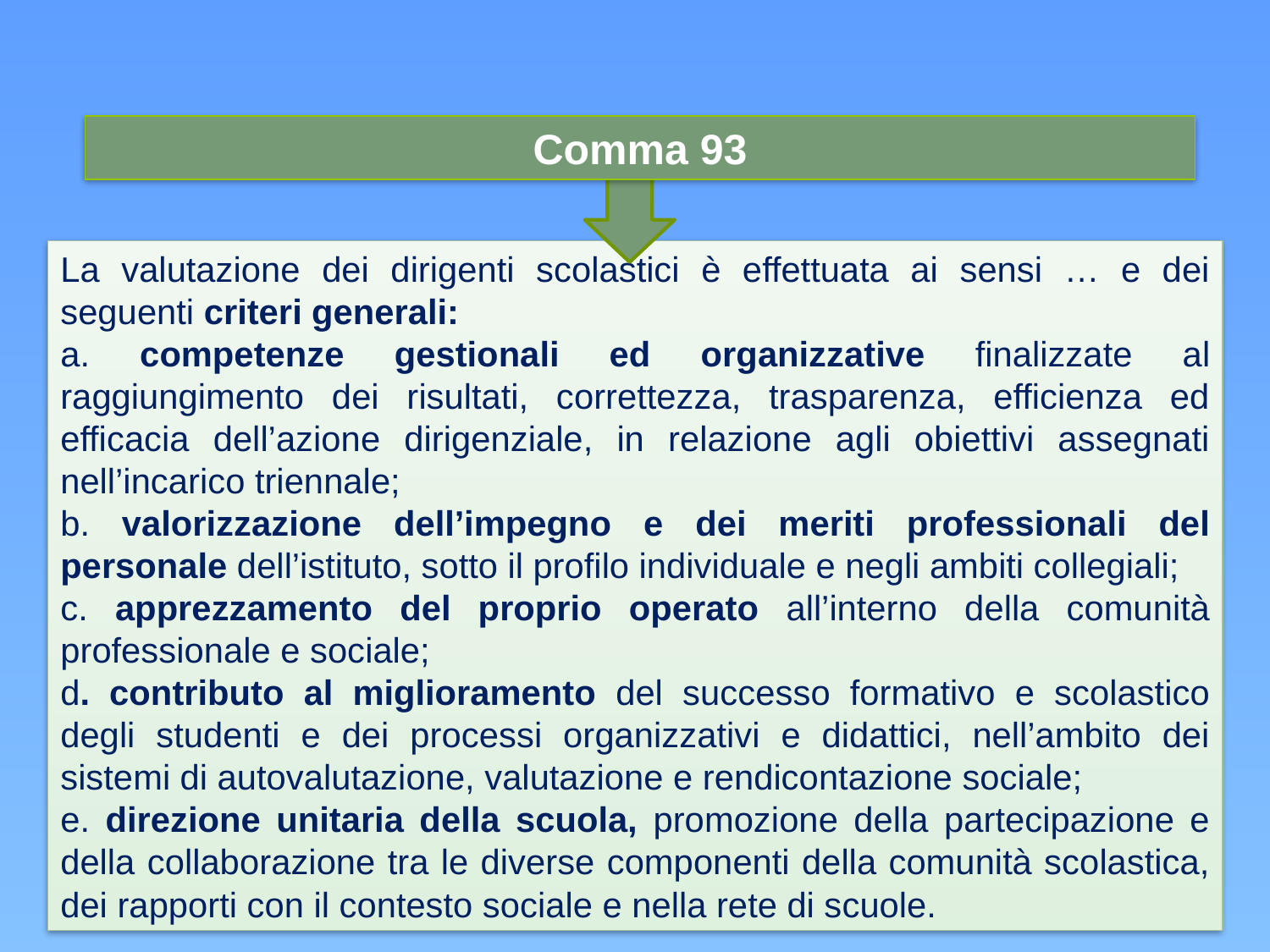

Comma 93

La valutazione dei dirigenti scolastici è effettuata ai sensi … e dei seguenti criteri generali:
a. competenze gestionali ed organizzative finalizzate al raggiungimento dei risultati, correttezza, trasparenza, efficienza ed efficacia dell’azione dirigenziale, in relazione agli obiettivi assegnati nell’incarico triennale;
b. valorizzazione dell’impegno e dei meriti professionali del personale dell’istituto, sotto il profilo individuale e negli ambiti collegiali;
c. apprezzamento del proprio operato all’interno della comunità professionale e sociale;
d. contributo al miglioramento del successo formativo e scolastico degli studenti e dei processi organizzativi e didattici, nell’ambito dei sistemi di autovalutazione, valutazione e rendicontazione sociale;
e. direzione unitaria della scuola, promozione della partecipazione e della collaborazione tra le diverse componenti della comunità scolastica, dei rapporti con il contesto sociale e nella rete di scuole.